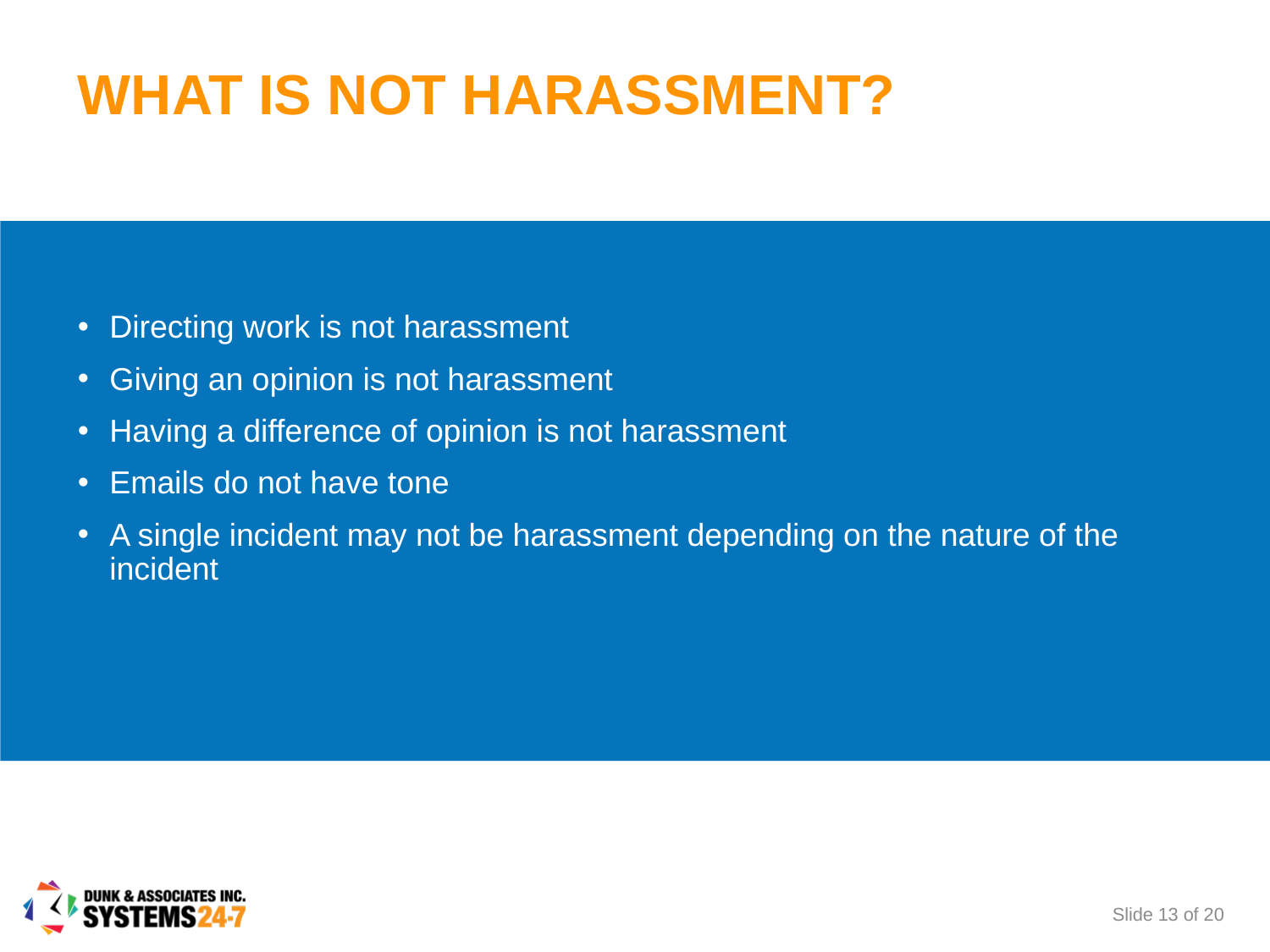

# WHAT IS NOT HARASSMENT?

Directing work is not harassment
Giving an opinion is not harassment
Having a difference of opinion is not harassment
Emails do not have tone
A single incident may not be harassment depending on the nature of the incident
Slide 13 of 20